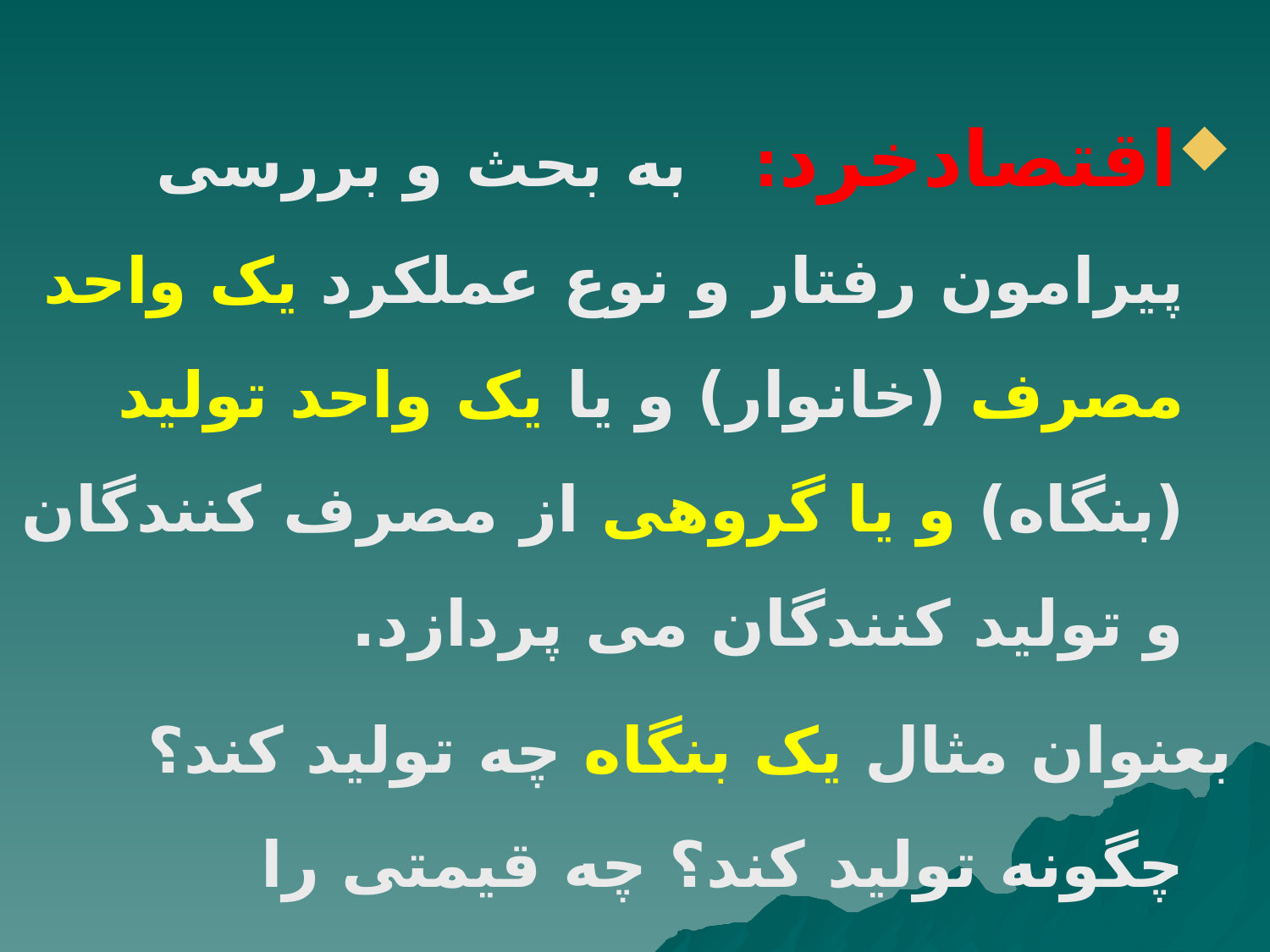

اقتصادخرد:   به بحث و بررسی پیرامون رفتار و نوع عملکرد یک واحد مصرف (خانوار) و یا یک واحد تولید (بنگاه) و یا گروهی از مصرف کنندگان و تولید کنندگان می پردازد.
بعنوان مثال یک بنگاه چه تولید کند؟ چگونه تولید کند؟ چه قیمتی را درخواست نماید؟ یا یک خانوار چه کالایی بخرد؟ چه مقدار بخرد؟